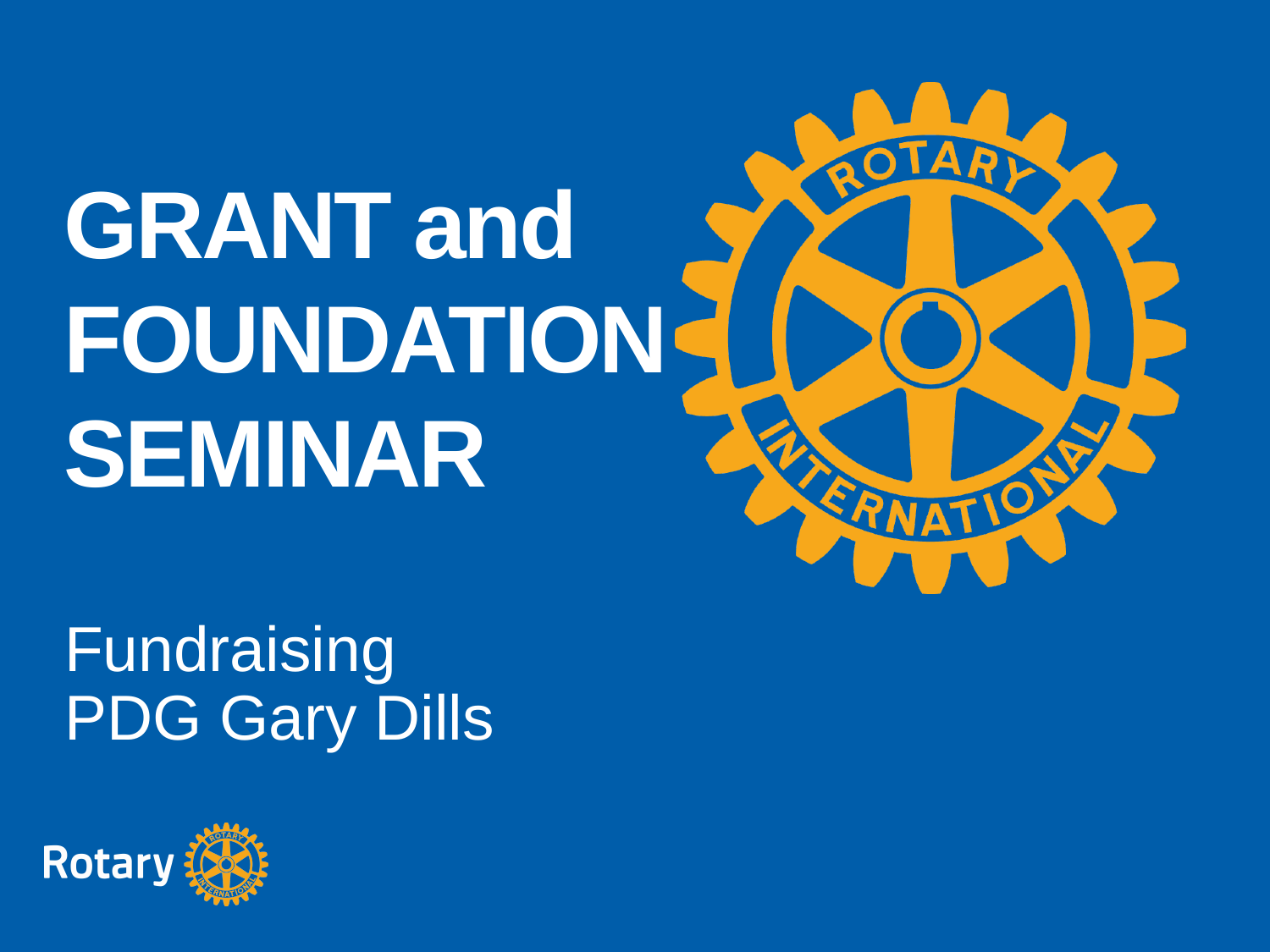

GRANT and FOUNDATION
SEMINAR

Fundraising
PDG Gary Dills